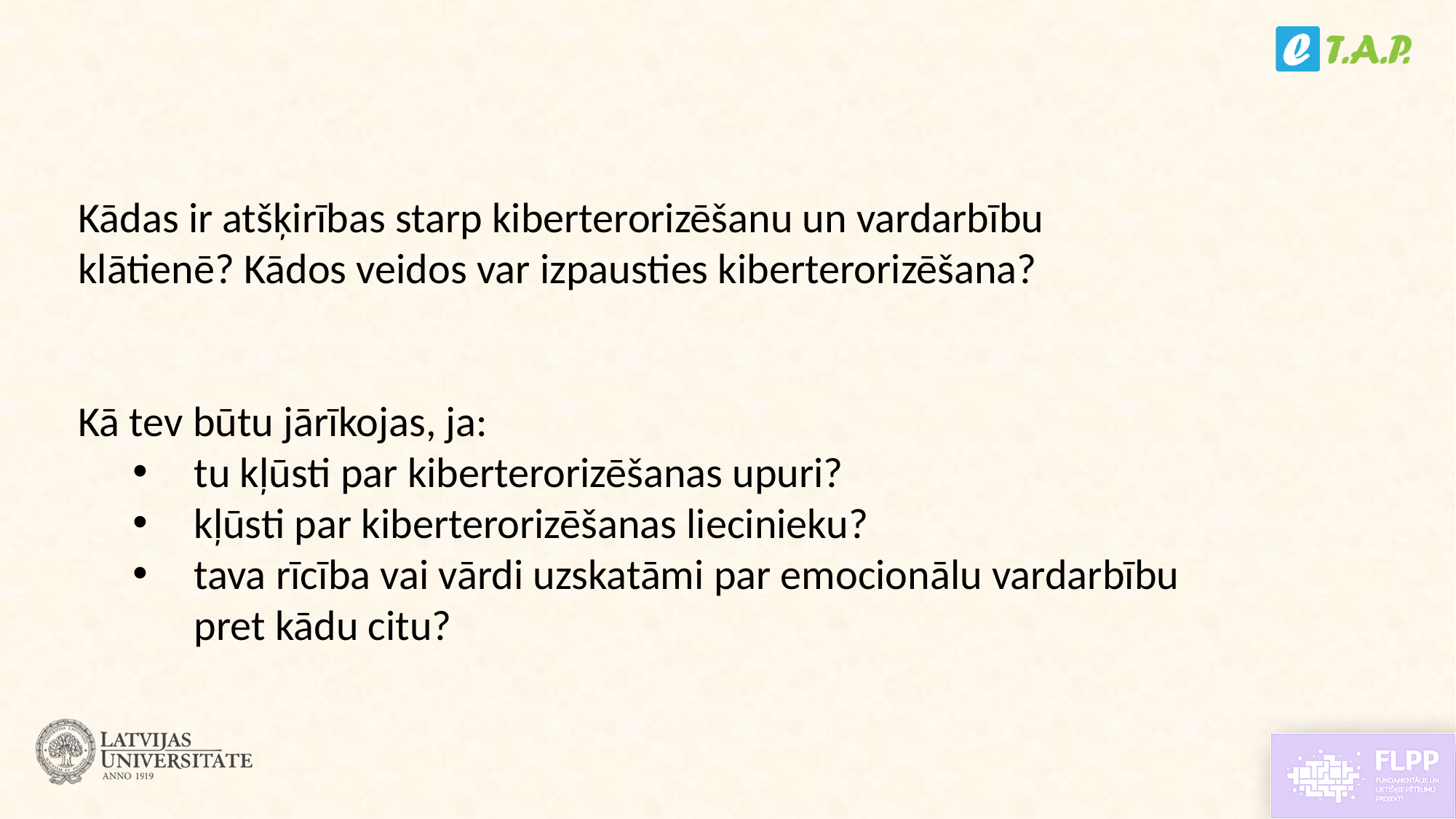

Kādas ir atšķirības starp kiberterorizēšanu un vardarbību klātienē? Kādos veidos var izpausties kiberterorizēšana?

Kā tev būtu jārīkojas, ja:
tu kļūsti par kiberterorizēšanas upuri?
kļūsti par kiberterorizēšanas liecinieku?
tava rīcība vai vārdi uzskatāmi par emocionālu vardarbību pret kādu citu?